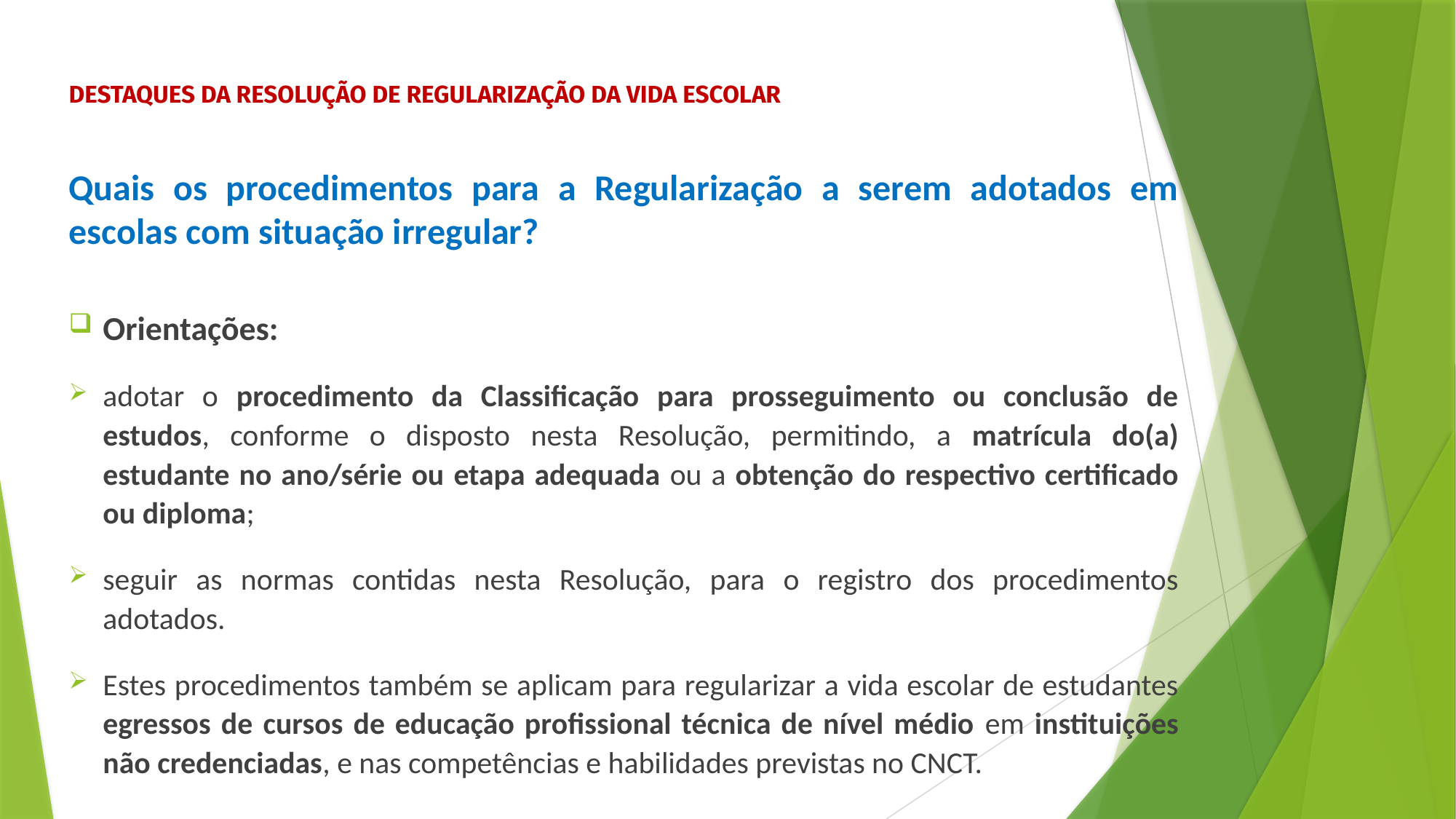

# DESTAQUES DA RESOLUÇÃO DE REGULARIZAÇÃO DA VIDA ESCOLAR

Quais os procedimentos para a Regularização a serem adotados em escolas com situação irregular?

Orientações:
adotar o procedimento da Classificação para prosseguimento ou conclusão de estudos, conforme o disposto nesta Resolução, permitindo, a matrícula do(a) estudante no ano/série ou etapa adequada ou a obtenção do respectivo certificado ou diploma;
seguir as normas contidas nesta Resolução, para o registro dos procedimentos adotados.
Estes procedimentos também se aplicam para regularizar a vida escolar de estudantes egressos de cursos de educação profissional técnica de nível médio em instituições não credenciadas, e nas competências e habilidades previstas no CNCT.